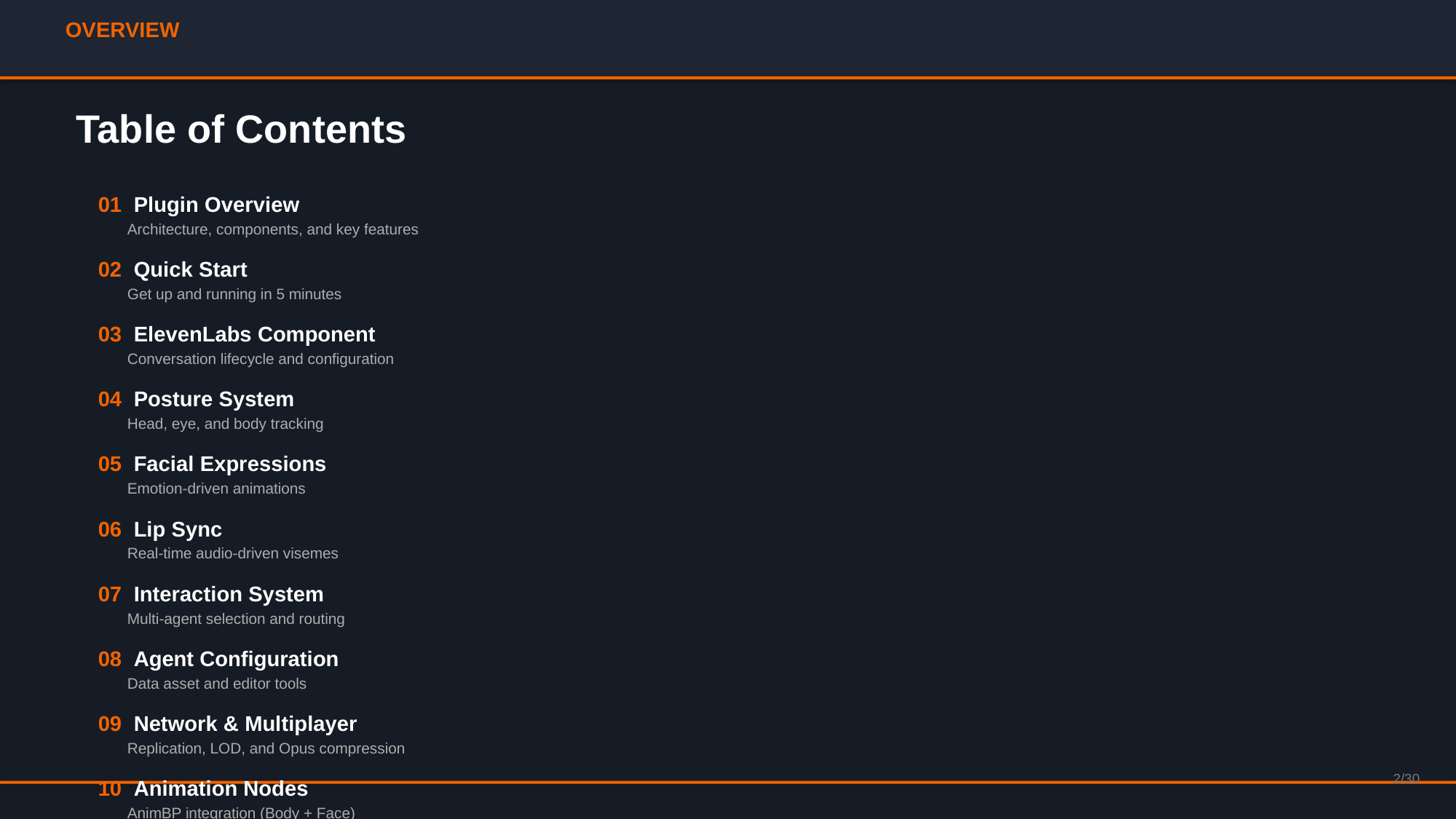

OVERVIEW

Table of Contents
01  Plugin Overview
       Architecture, components, and key features
02  Quick Start
       Get up and running in 5 minutes
03  ElevenLabs Component
       Conversation lifecycle and configuration
04  Posture System
       Head, eye, and body tracking
05  Facial Expressions
       Emotion-driven animations
06  Lip Sync
       Real-time audio-driven visemes
07  Interaction System
       Multi-agent selection and routing
08  Agent Configuration
       Data asset and editor tools
09  Network & Multiplayer
       Replication, LOD, and Opus compression
10  Animation Nodes
       AnimBP integration (Body + Face)
11  Blueprint Library
       Utility functions
2/30